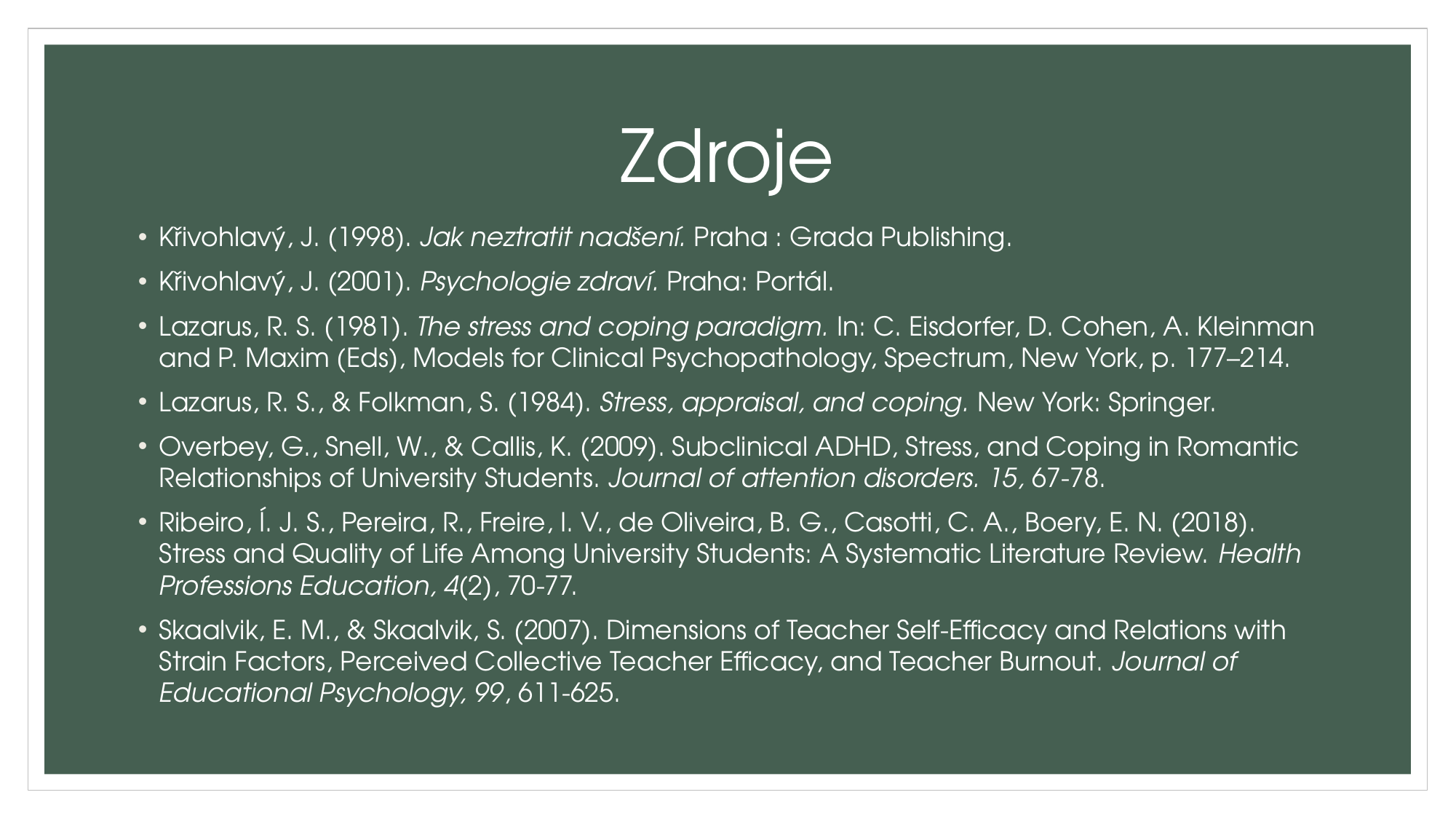

# Zdroje
Křivohlavý, J. (1998). Jak neztratit nadšení. Praha : Grada Publishing.
Křivohlavý, J. (2001). Psychologie zdraví. Praha: Portál.
Lazarus, R. S. (1981). The stress and coping paradigm. In: C. Eisdorfer, D. Cohen, A. Kleinman and P. Maxim (Eds), Models for Clinical Psychopathology, Spectrum, New York, p. 177–214.
Lazarus, R. S., & Folkman, S. (1984). Stress, appraisal, and coping. New York: Springer.
Overbey, G., Snell, W., & Callis, K. (2009). Subclinical ADHD, Stress, and Coping in Romantic Relationships of University Students. Journal of attention disorders. 15, 67-78.
Ribeiro, Í. J. S., Pereira, R., Freire, I. V., de Oliveira, B. G., Casotti, C. A., Boery, E. N. (2018). Stress and Quality of Life Among University Students: A Systematic Literature Review. Health Professions Education, 4(2), 70-77.
Skaalvik, E. M., & Skaalvik, S. (2007). Dimensions of Teacher Self-Efficacy and Relations with Strain Factors, Perceived Collective Teacher Efficacy, and Teacher Burnout. Journal of Educational Psychology, 99, 611-625.